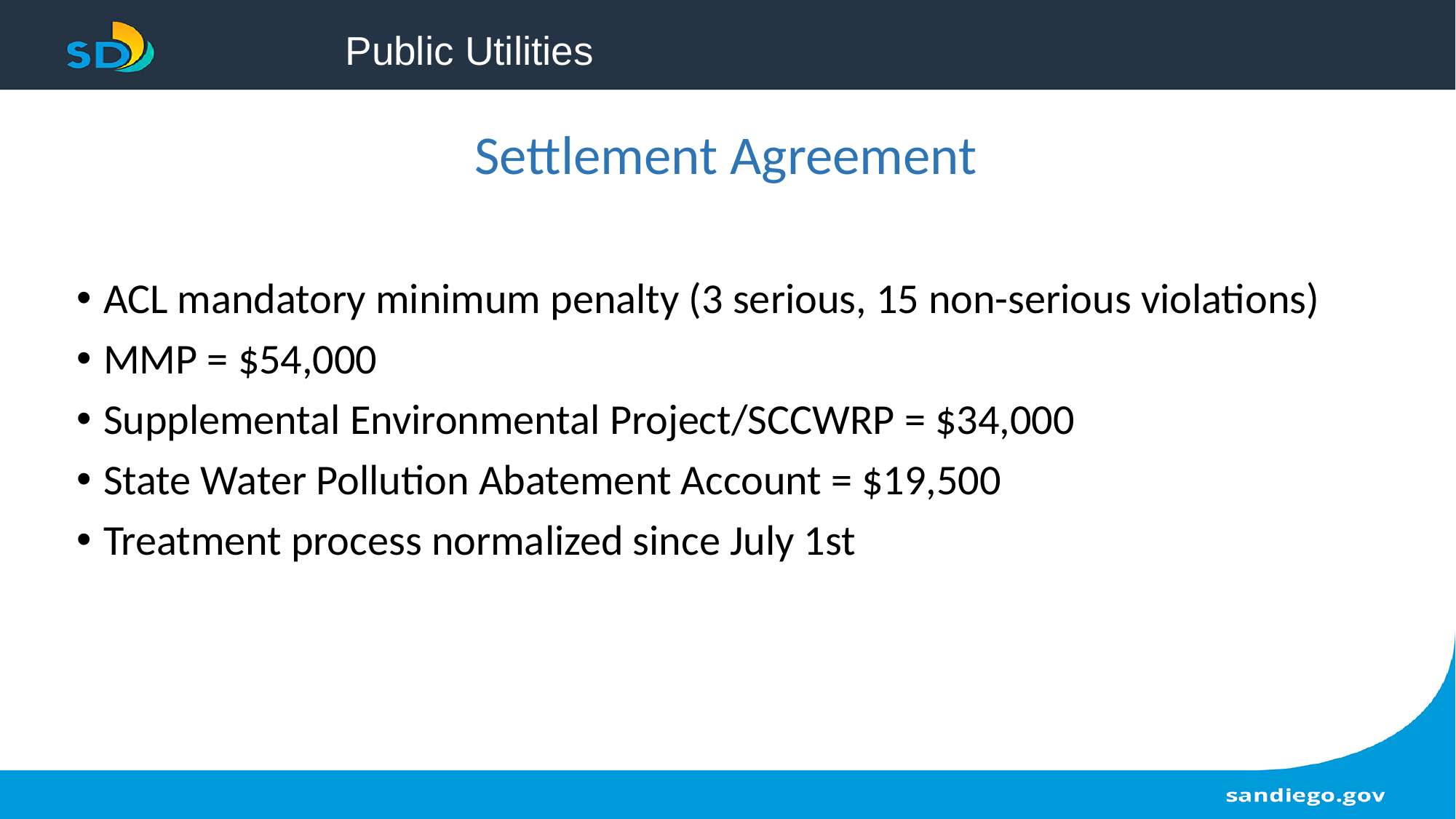

# Public Utilities
Settlement Agreement

ACL mandatory minimum penalty (3 serious, 15 non-serious violations)
MMP = $54,000
Supplemental Environmental Project/SCCWRP = $34,000
State Water Pollution Abatement Account = $19,500
Treatment process normalized since July 1st